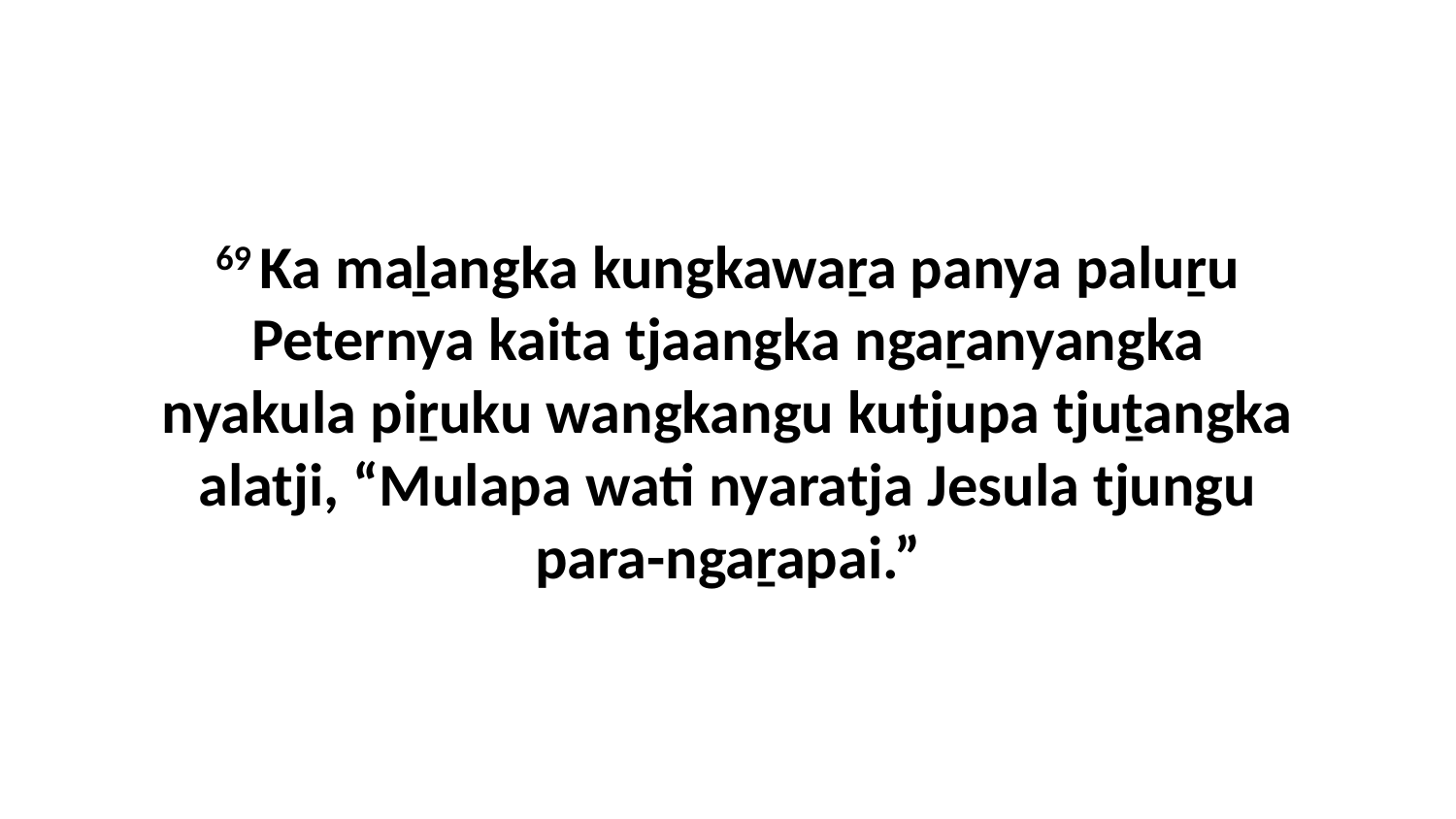

69 Ka maḻangka kungkawaṟa panya paluṟu Peternya kaita tjaangka ngaṟanyangka nyakula piṟuku wangkangu kutjupa tjuṯangka alatji, “Mulapa wati nyaratja Jesula tjungu para-ngaṟapai.”